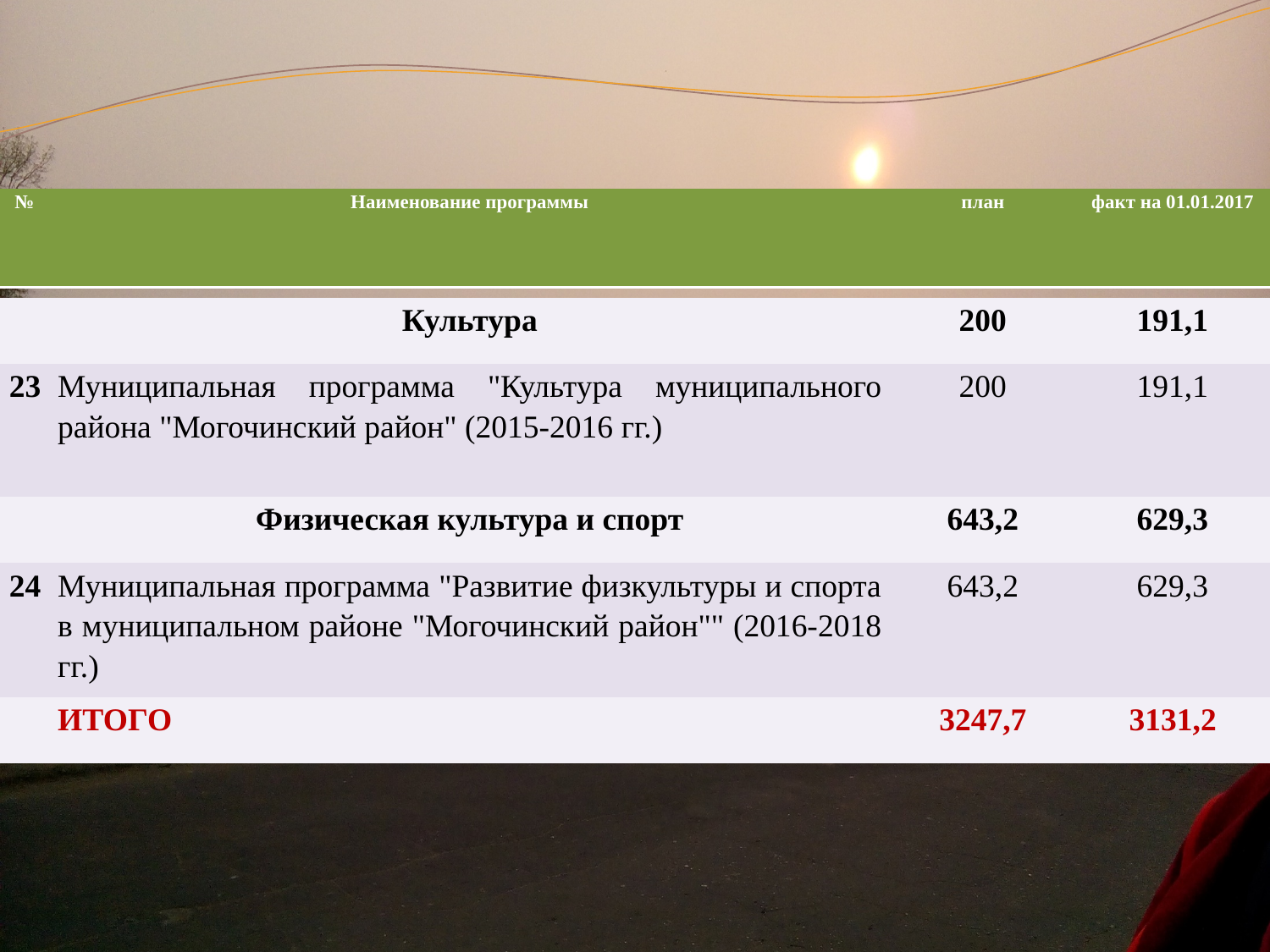

#
| № | Наименование программы | план | факт на 01.01.2017 |
| --- | --- | --- | --- |
|  | Культура | 200 | 191,1 |
| --- | --- | --- | --- |
| 23 | Муниципальная программа "Культура муниципального района "Могочинский район" (2015-2016 гг.) | 200 | 191,1 |
|  | Физическая культура и спорт | 643,2 | 629,3 |
| 24 | Муниципальная программа "Развитие физкультуры и спорта в муниципальном районе "Могочинский район"" (2016-2018 гг.) | 643,2 | 629,3 |
|  | ИТОГО | 3247,7 | 3131,2 |